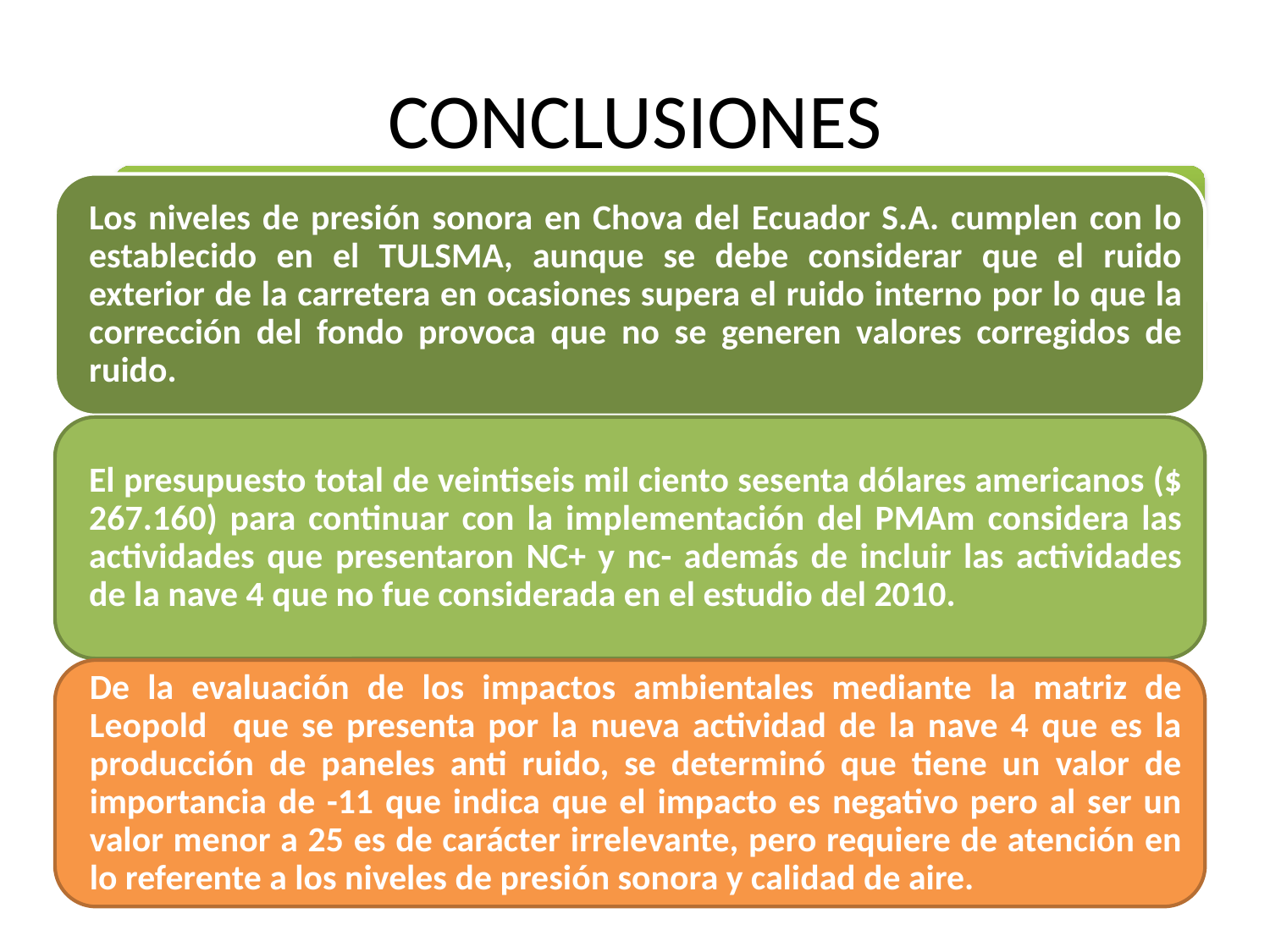

# CONCLUSIONES

Los niveles de presión sonora en Chova del Ecuador S.A. cumplen con lo establecido en el TULSMA, aunque se debe considerar que el ruido exterior de la carretera en ocasiones supera el ruido interno por lo que la corrección del fondo provoca que no se generen valores corregidos de ruido.
El presupuesto total de veintiseis mil ciento sesenta dólares americanos ($ 267.160) para continuar con la implementación del PMAm considera las actividades que presentaron NC+ y nc- además de incluir las actividades de la nave 4 que no fue considerada en el estudio del 2010.
De la evaluación de los impactos ambientales mediante la matriz de Leopold  que se presenta por la nueva actividad de la nave 4 que es la producción de paneles anti ruido, se determinó que tiene un valor de importancia de -11 que indica que el impacto es negativo pero al ser un valor menor a 25 es de carácter irrelevante, pero requiere de atención en lo referente a los niveles de presión sonora y calidad de aire.